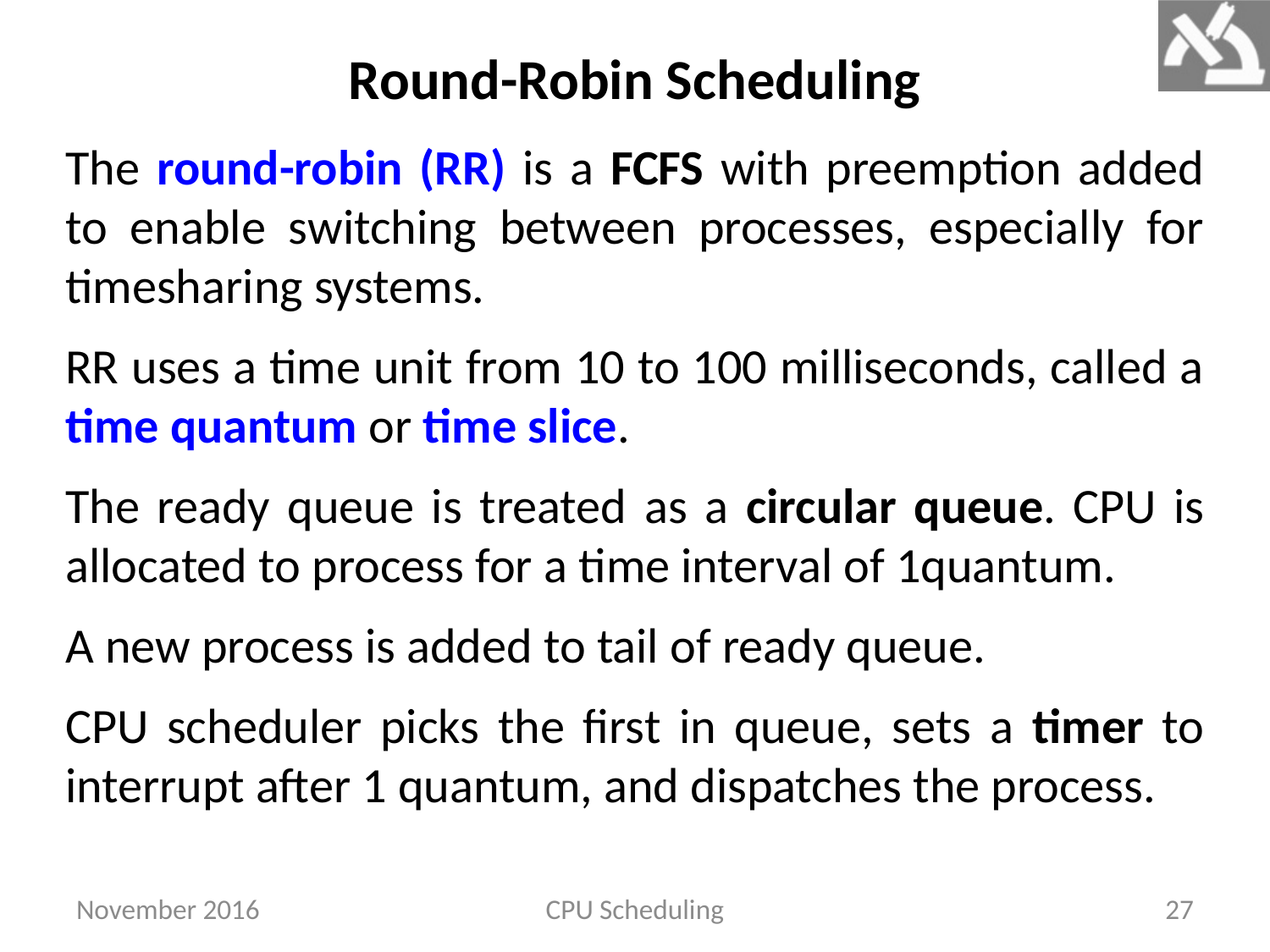

# Round-Robin Scheduling
The round-robin (RR) is a FCFS with preemption added to enable switching between processes, especially for timesharing systems.
RR uses a time unit from 10 to 100 milliseconds, called a time quantum or time slice.
The ready queue is treated as a circular queue. CPU is allocated to process for a time interval of 1quantum.
A new process is added to tail of ready queue.
CPU scheduler picks the first in queue, sets a timer to interrupt after 1 quantum, and dispatches the process.
November 2016
CPU Scheduling
27